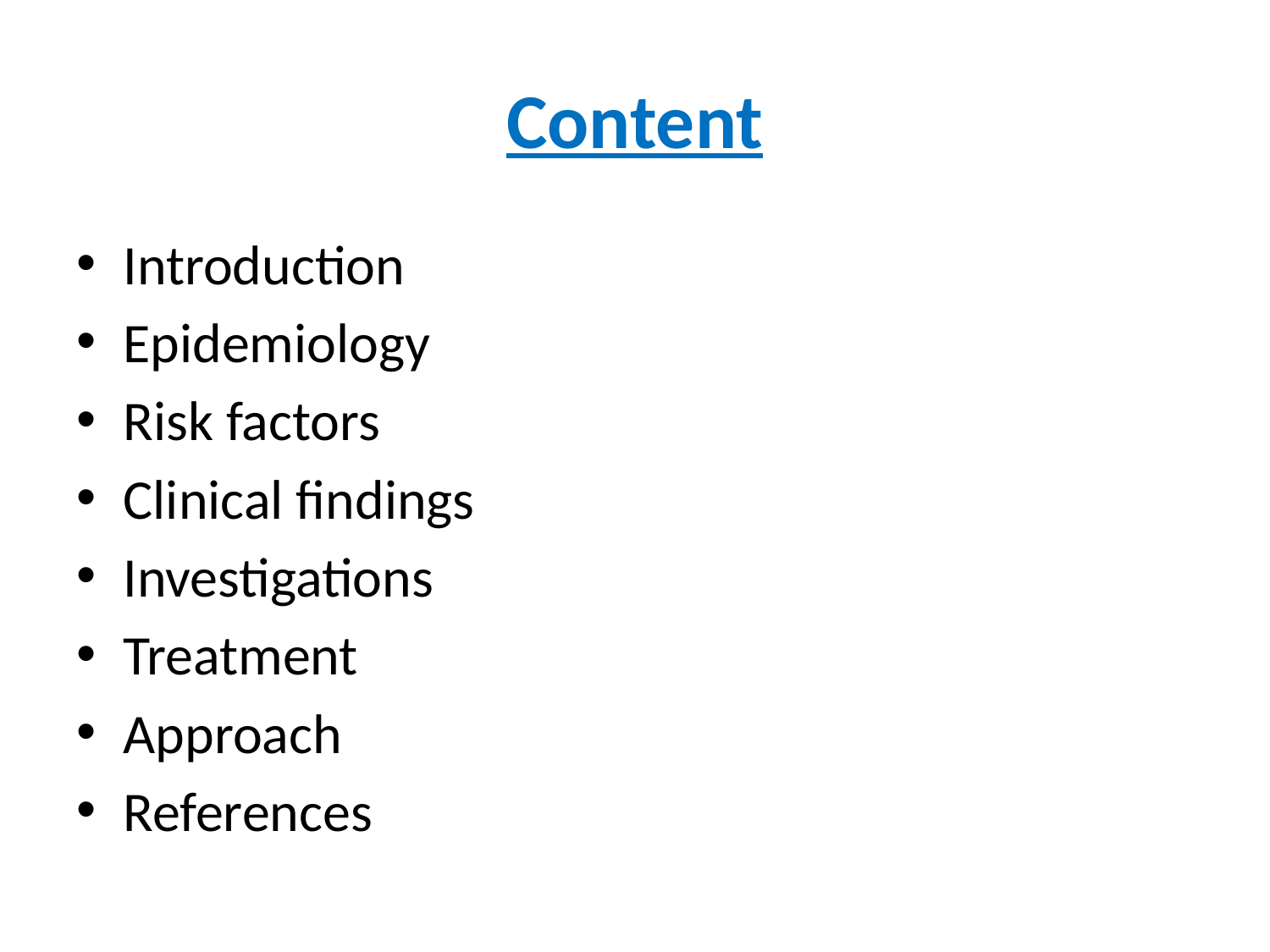

# Content
Introduction
Epidemiology
Risk factors
Clinical findings
Investigations
Treatment
Approach
References